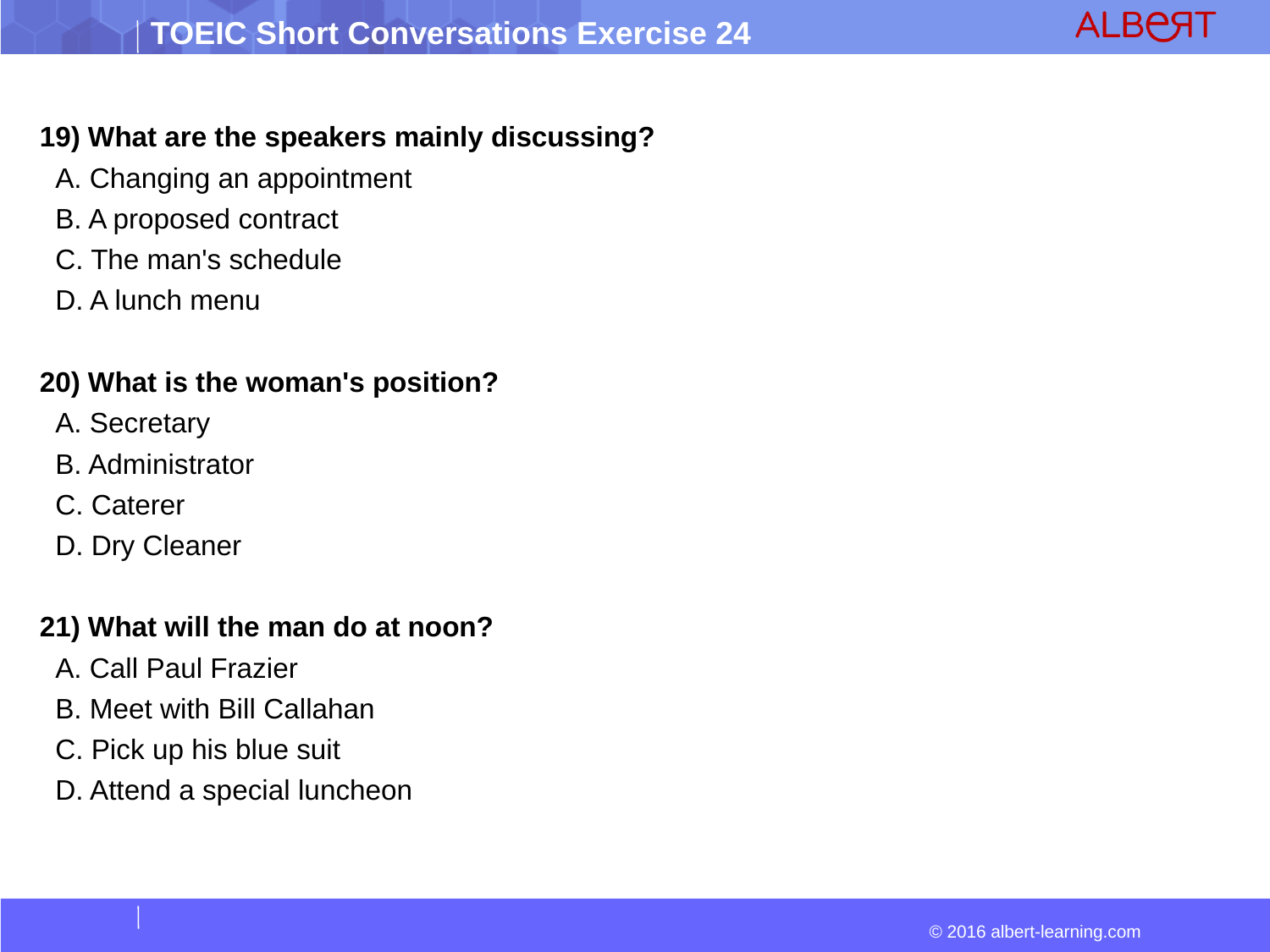

19) What are the speakers mainly discussing?
  A. Changing an appointment
  B. A proposed contract
  C. The man's schedule
  D. A lunch menu

20) What is the woman's position?
  A. Secretary
  B. Administrator
  C. Caterer
  D. Dry Cleaner

21) What will the man do at noon?
  A. Call Paul Frazier
  B. Meet with Bill Callahan
  C. Pick up his blue suit
  D. Attend a special luncheon